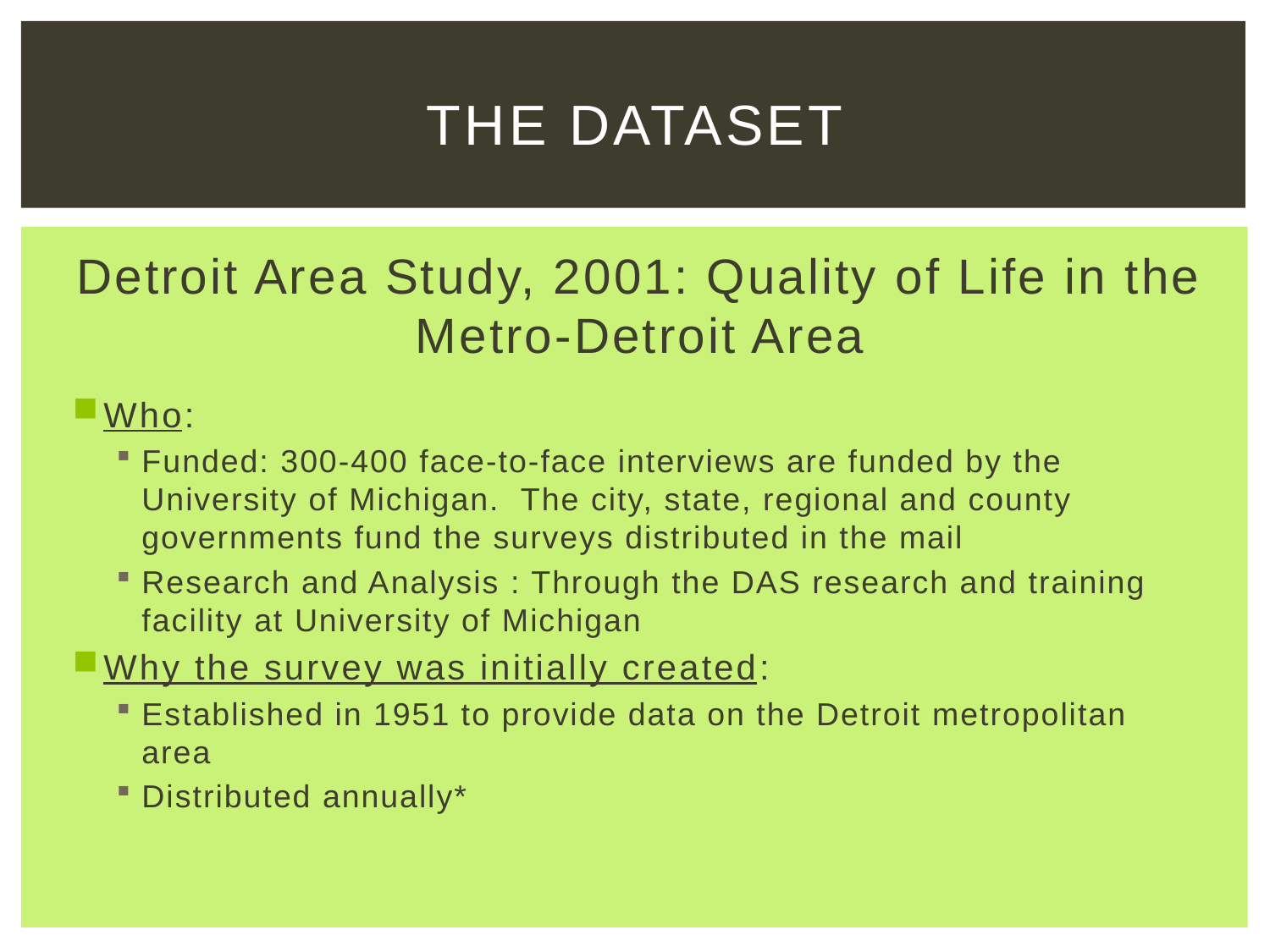

# The Dataset
Detroit Area Study, 2001: Quality of Life in the Metro-Detroit Area

Who:
Funded: 300-400 face-to-face interviews are funded by the University of Michigan.  The city, state, regional and county governments fund the surveys distributed in the mail
Research and Analysis : Through the DAS research and training facility at University of Michigan
Why the survey was initially created:
Established in 1951 to provide data on the Detroit metropolitan area
Distributed annually*